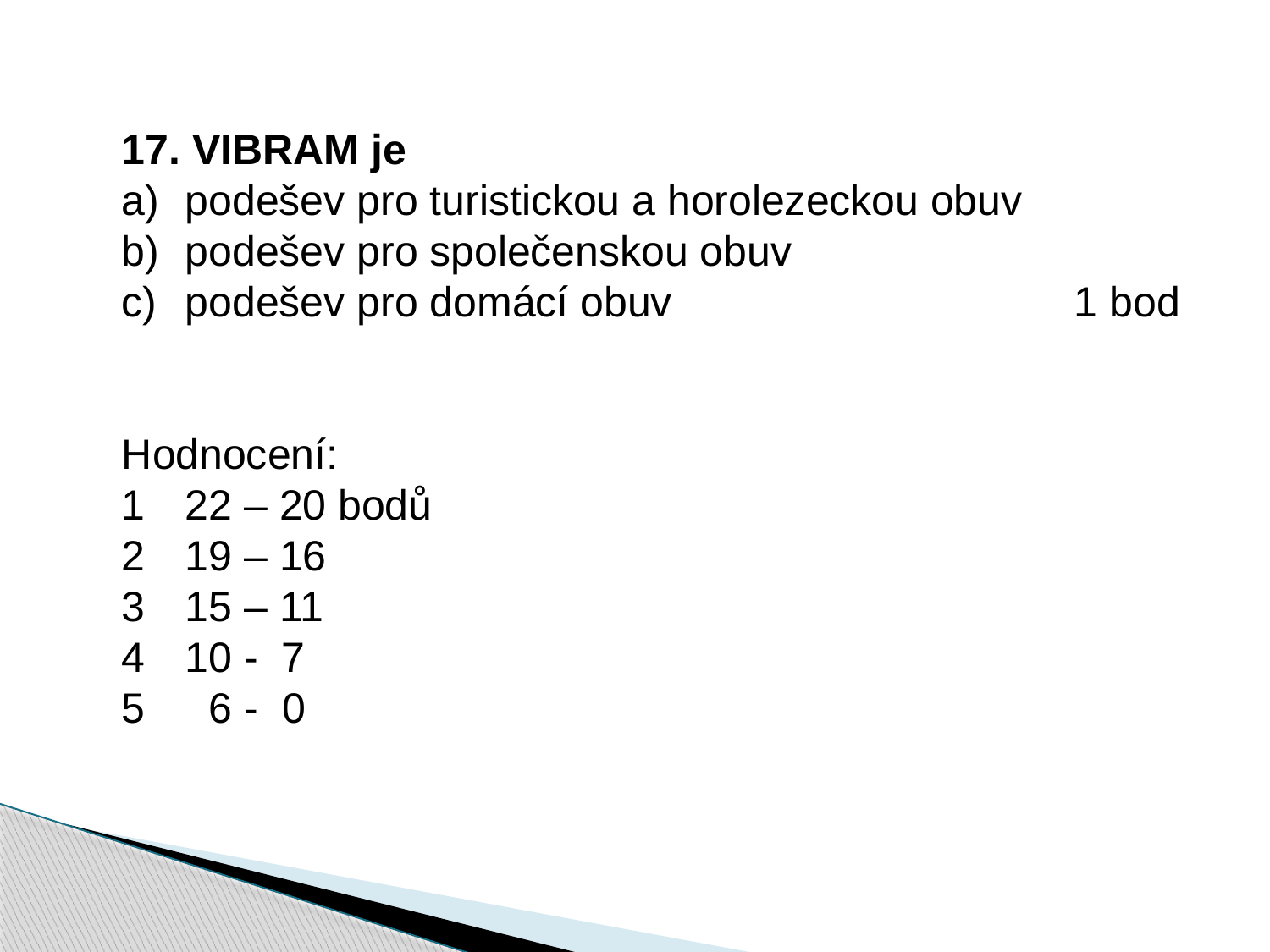

17. VIBRAM je
podešev pro turistickou a horolezeckou obuv
podešev pro společenskou obuv
podešev pro domácí obuv				1 bod

Hodnocení:
22 – 20 bodů
19 – 16
15 – 11
10 -  7
  6 -  0